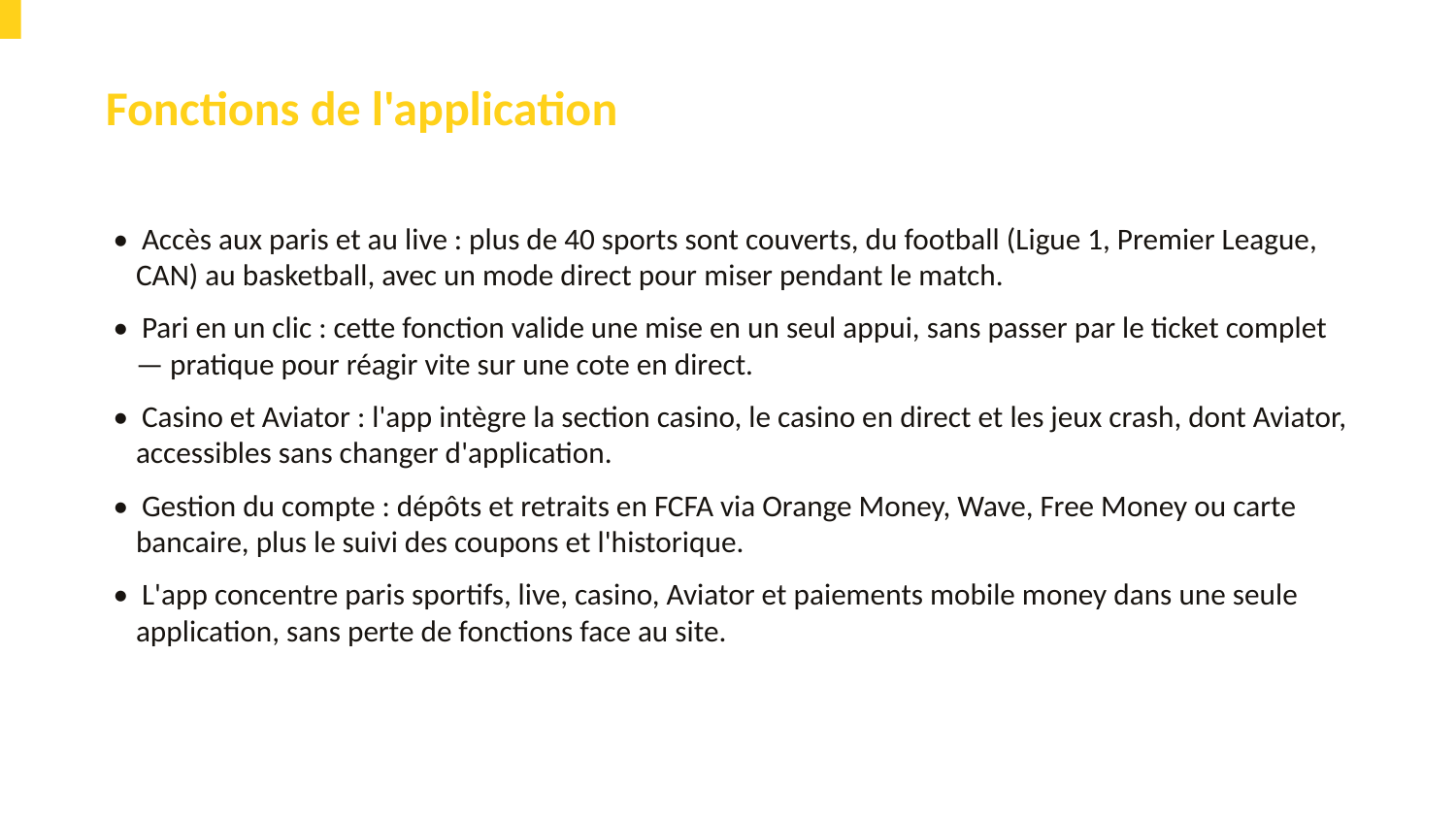

Fonctions de l'application
•  Accès aux paris et au live : plus de 40 sports sont couverts, du football (Ligue 1, Premier League, CAN) au basketball, avec un mode direct pour miser pendant le match.
•  Pari en un clic : cette fonction valide une mise en un seul appui, sans passer par le ticket complet — pratique pour réagir vite sur une cote en direct.
•  Casino et Aviator : l'app intègre la section casino, le casino en direct et les jeux crash, dont Aviator, accessibles sans changer d'application.
•  Gestion du compte : dépôts et retraits en FCFA via Orange Money, Wave, Free Money ou carte bancaire, plus le suivi des coupons et l'historique.
•  L'app concentre paris sportifs, live, casino, Aviator et paiements mobile money dans une seule application, sans perte de fonctions face au site.